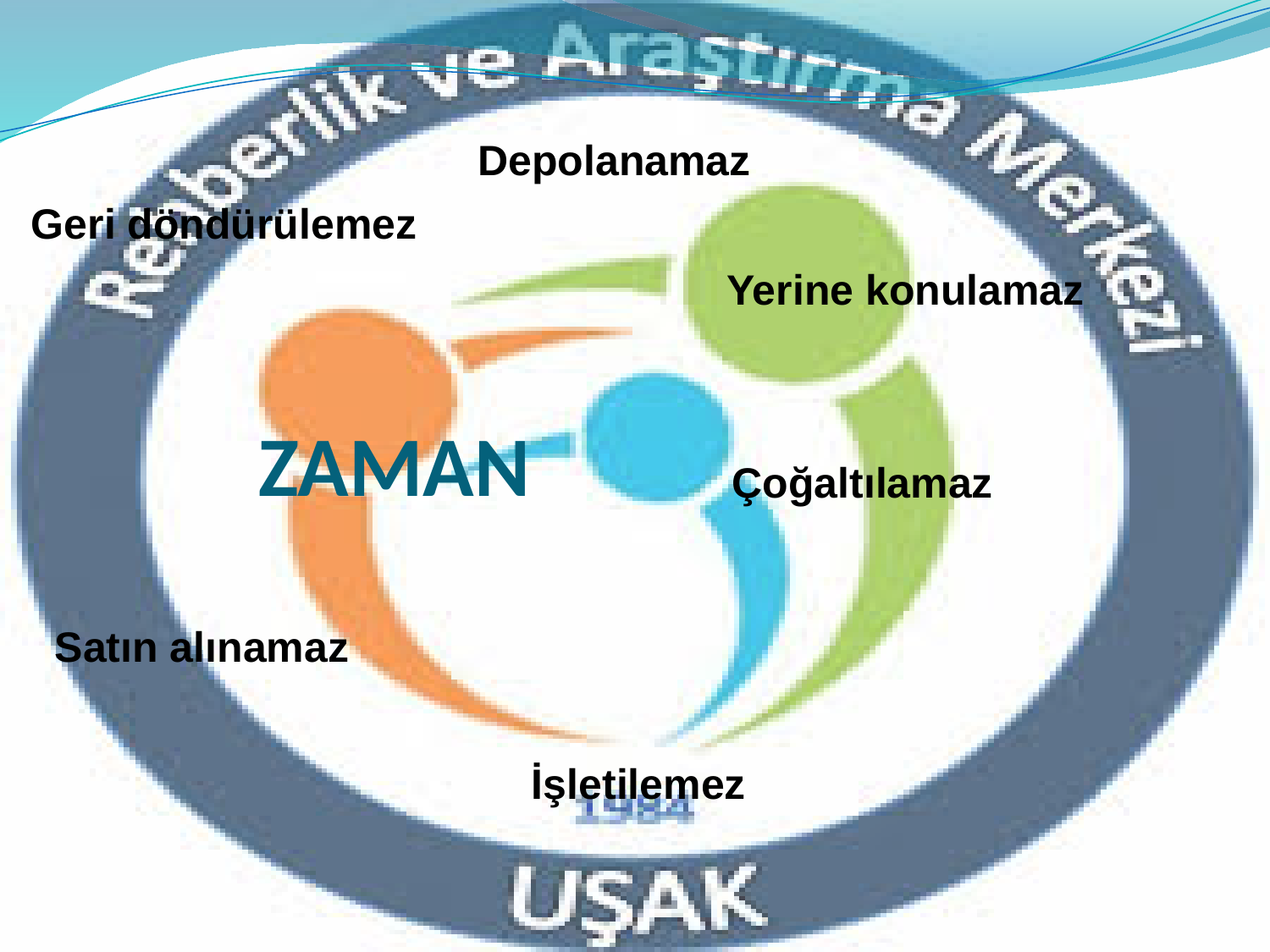

Depolanamaz
Geri döndürülemez
Yerine konulamaz
# ZAMAN
Çoğaltılamaz
Satın alınamaz
İşletilemez